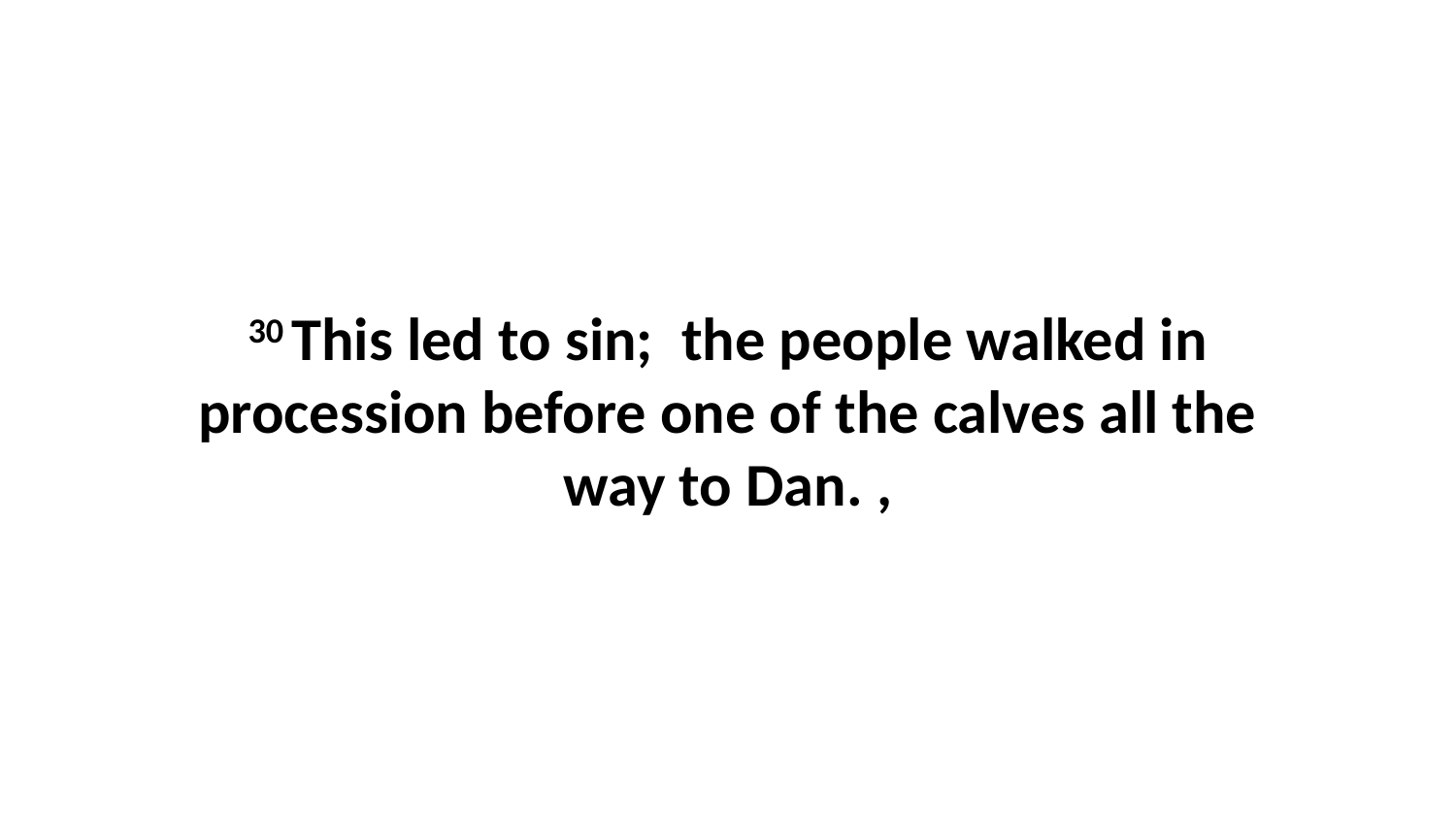

30 This led to sin;  the people walked in procession before one of the calves all the way to Dan. ,